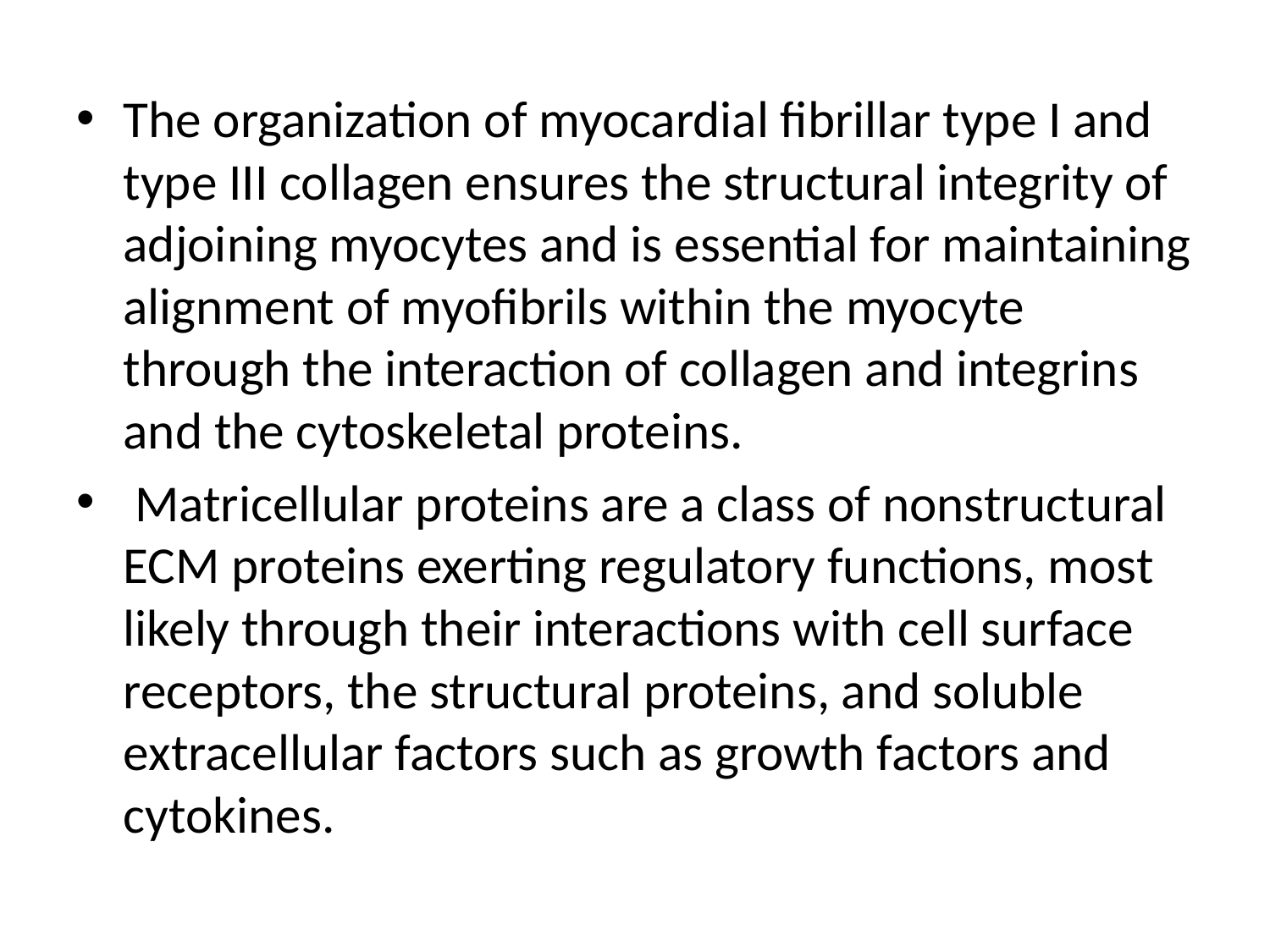

The organization of myocardial fibrillar type I and type III collagen ensures the structural integrity of adjoining myocytes and is essential for maintaining alignment of myofibrils within the myocyte through the interaction of collagen and integrins and the cytoskeletal proteins.
 Matricellular proteins are a class of nonstructural ECM proteins exerting regulatory functions, most likely through their interactions with cell surface receptors, the structural proteins, and soluble extracellular factors such as growth factors and cytokines.